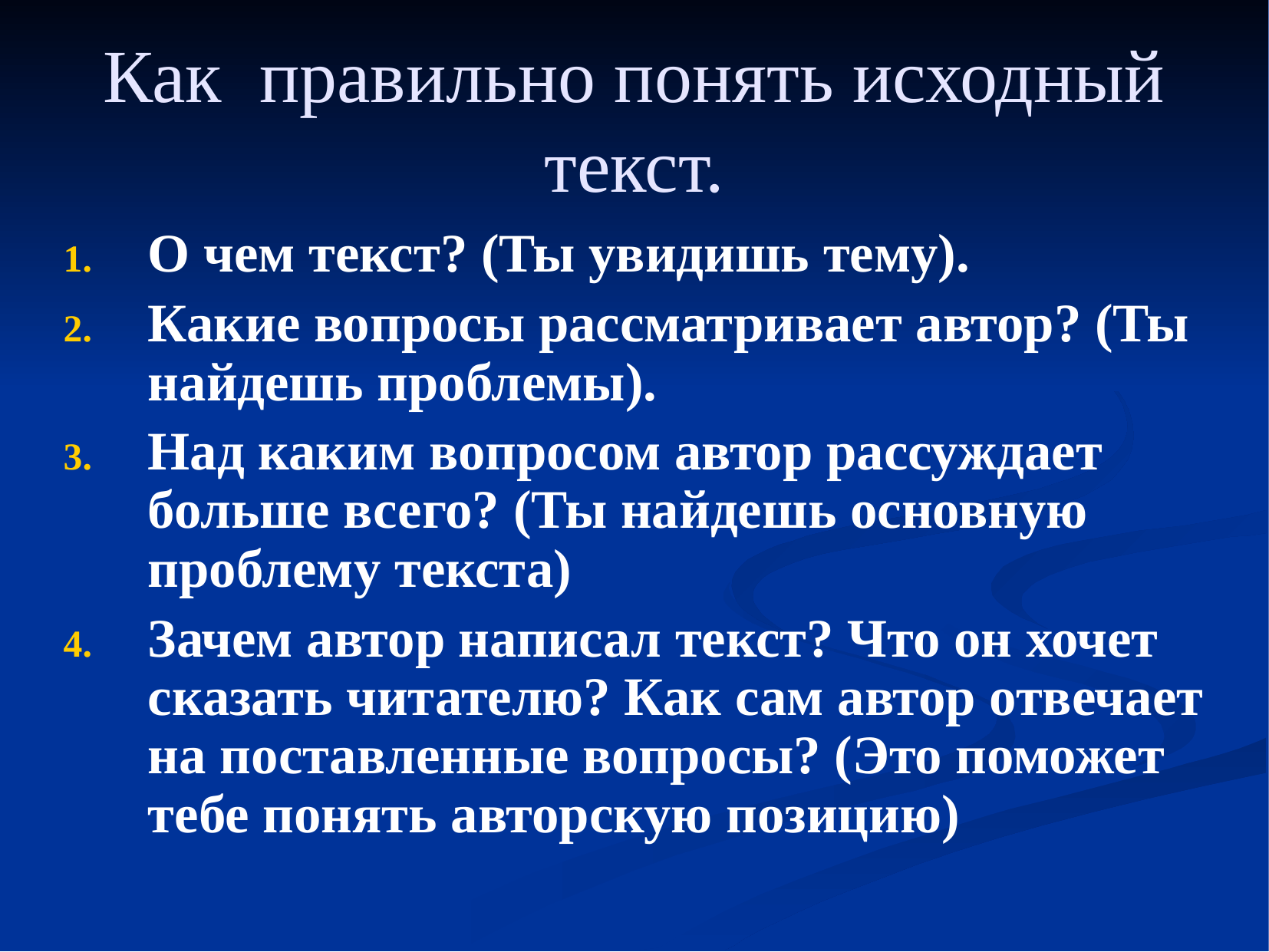

Как  правильно понять исходный текст.
О чем текст? (Ты увидишь тему).
Какие вопросы рассматривает автор? (Ты найдешь проблемы).
Над каким вопросом автор рассуждает больше всего? (Ты найдешь основную проблему текста)
Зачем автор написал текст? Что он хочет сказать читателю? Как сам автор отвечает на поставленные вопросы? (Это поможет тебе понять авторскую позицию)